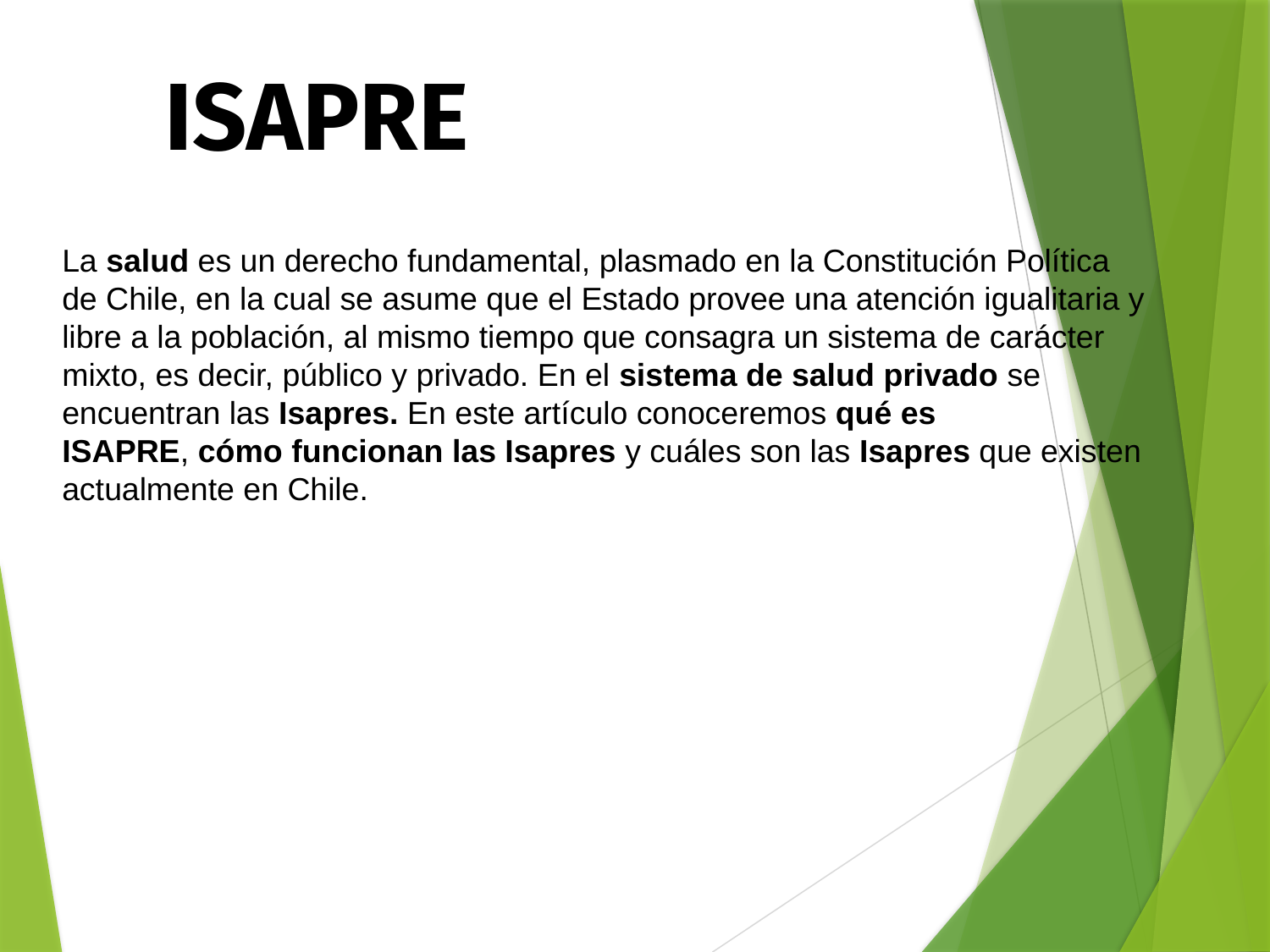

ISAPRE
La salud es un derecho fundamental, plasmado en la Constitución Política de Chile, en la cual se asume que el Estado provee una atención igualitaria y libre a la población, al mismo tiempo que consagra un sistema de carácter mixto, es decir, público y privado. En el sistema de salud privado se encuentran las Isapres. En este artículo conoceremos qué es ISAPRE, cómo funcionan las Isapres y cuáles son las Isapres que existen actualmente en Chile.